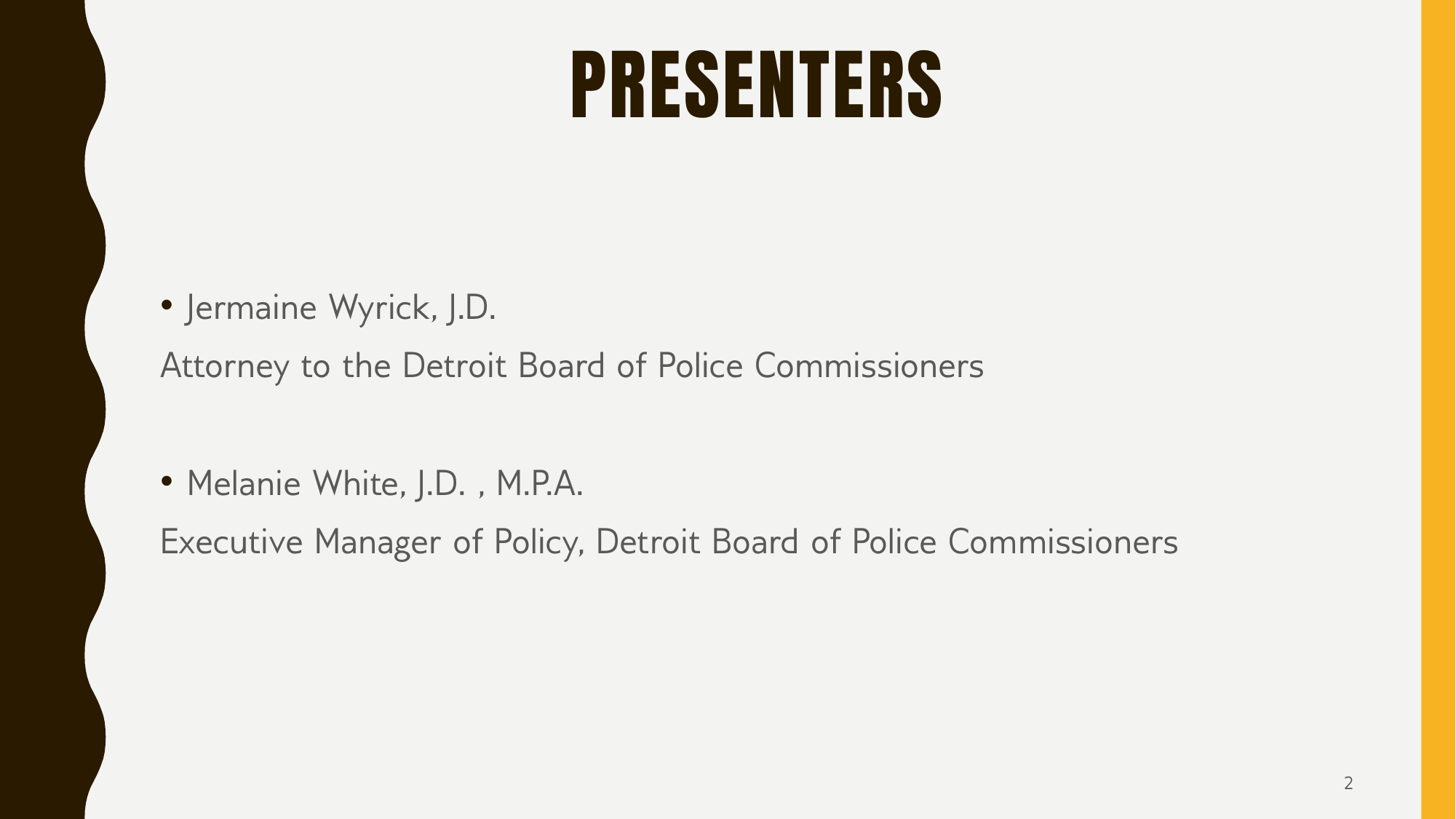

# presenters
Jermaine Wyrick, J.D.
Attorney to the Detroit Board of Police Commissioners

Melanie White, J.D. , M.P.A.
Executive Manager of Policy, Detroit Board of Police Commissioners

2